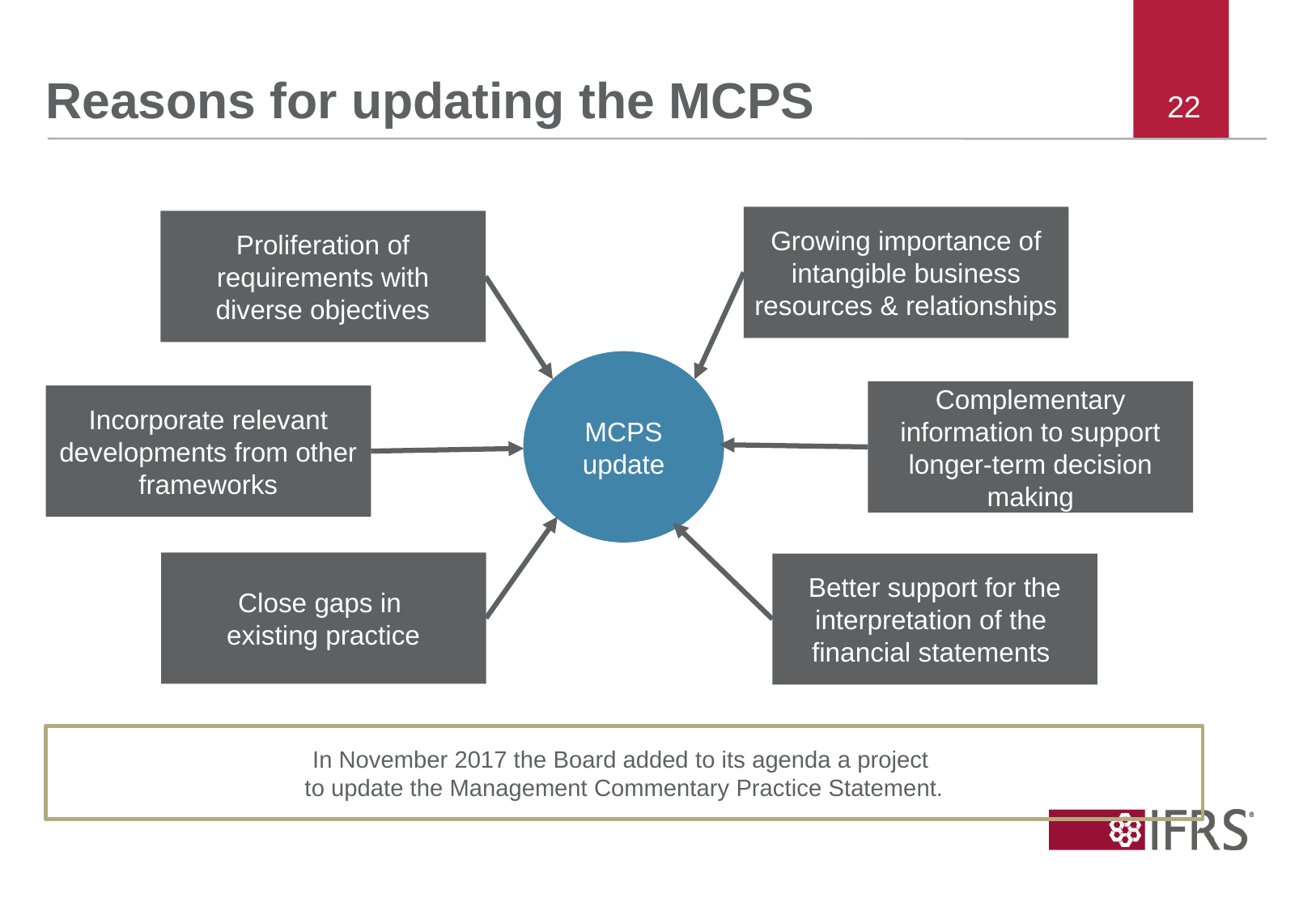

# Reasons for updating the MCPS
Growing importance of intangible business resources & relationships
Proliferation of requirements with diverse objectives
MCPS update
Complementary information to support longer-term decision making
Incorporate relevant developments from other frameworks
Close gaps in
existing practice
Better support for the interpretation of the
financial statements
In November 2017 the Board added to its agenda a project
to update the Management Commentary Practice Statement.